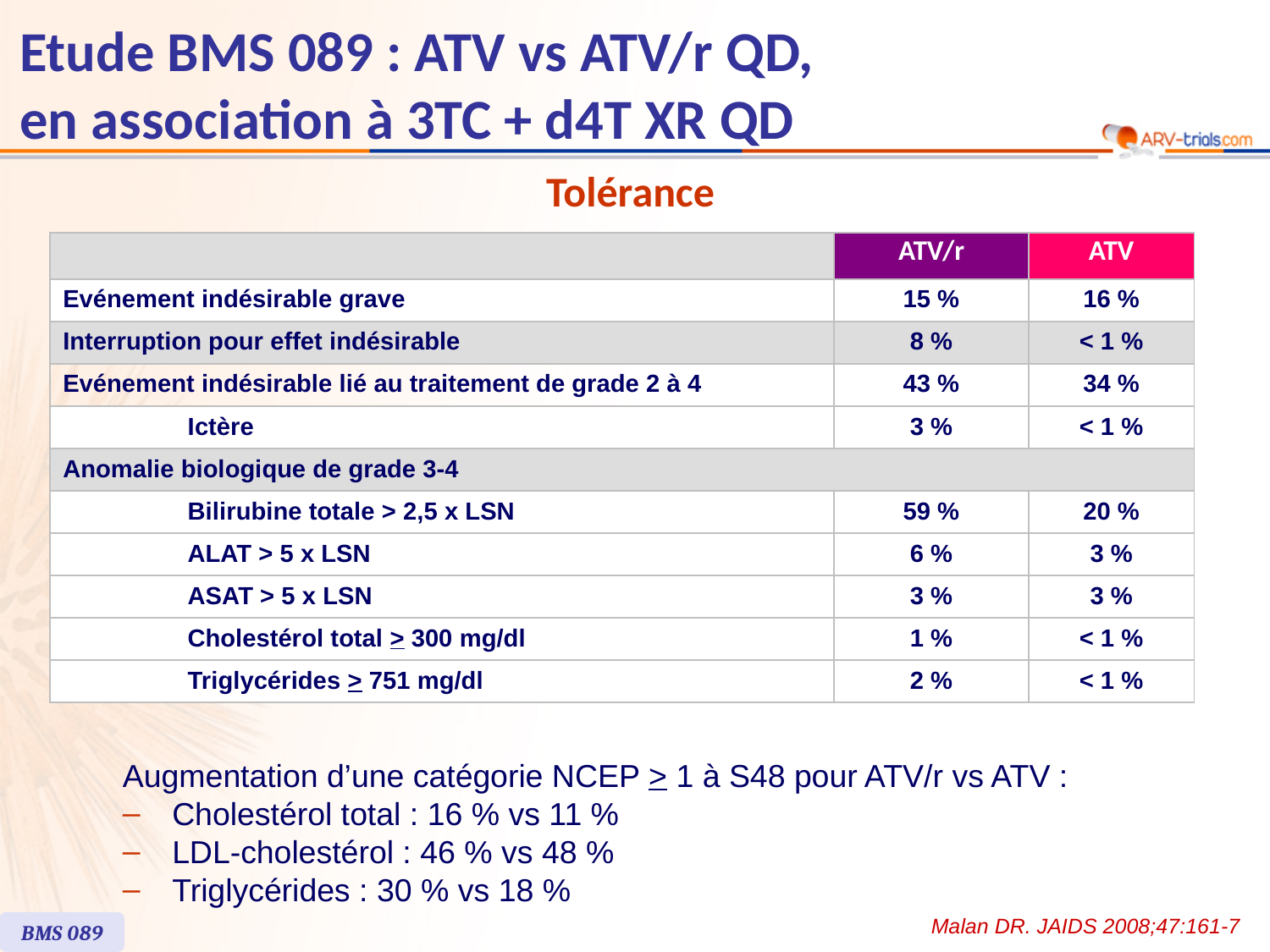

Etude BMS 089 : ATV vs ATV/r QD,
en association à 3TC + d4T XR QD
Tolérance
|  |  | ATV/r | ATV |
| --- | --- | --- | --- |
| Evénement indésirable grave |  | 15 % | 16 % |
| Interruption pour effet indésirable |  | 8 % | < 1 % |
| Evénement indésirable lié au traitement de grade 2 à 4 |  | 43 % | 34 % |
|  | Ictère | 3 % | < 1 % |
| Anomalie biologique de grade 3-4 |  |  |  |
|  | Bilirubine totale > 2,5 x LSN | 59 % | 20 % |
|  | ALAT > 5 x LSN | 6 % | 3 % |
|  | ASAT > 5 x LSN | 3 % | 3 % |
|  | Cholestérol total > 300 mg/dl | 1 % | < 1 % |
|  | Triglycérides > 751 mg/dl | 2 % | < 1 % |
Augmentation d’une catégorie NCEP > 1 à S48 pour ATV/r vs ATV :
Cholestérol total : 16 % vs 11 %
LDL-cholestérol : 46 % vs 48 %
Triglycérides : 30 % vs 18 %
Malan DR. JAIDS 2008;47:161-7

BMS 089